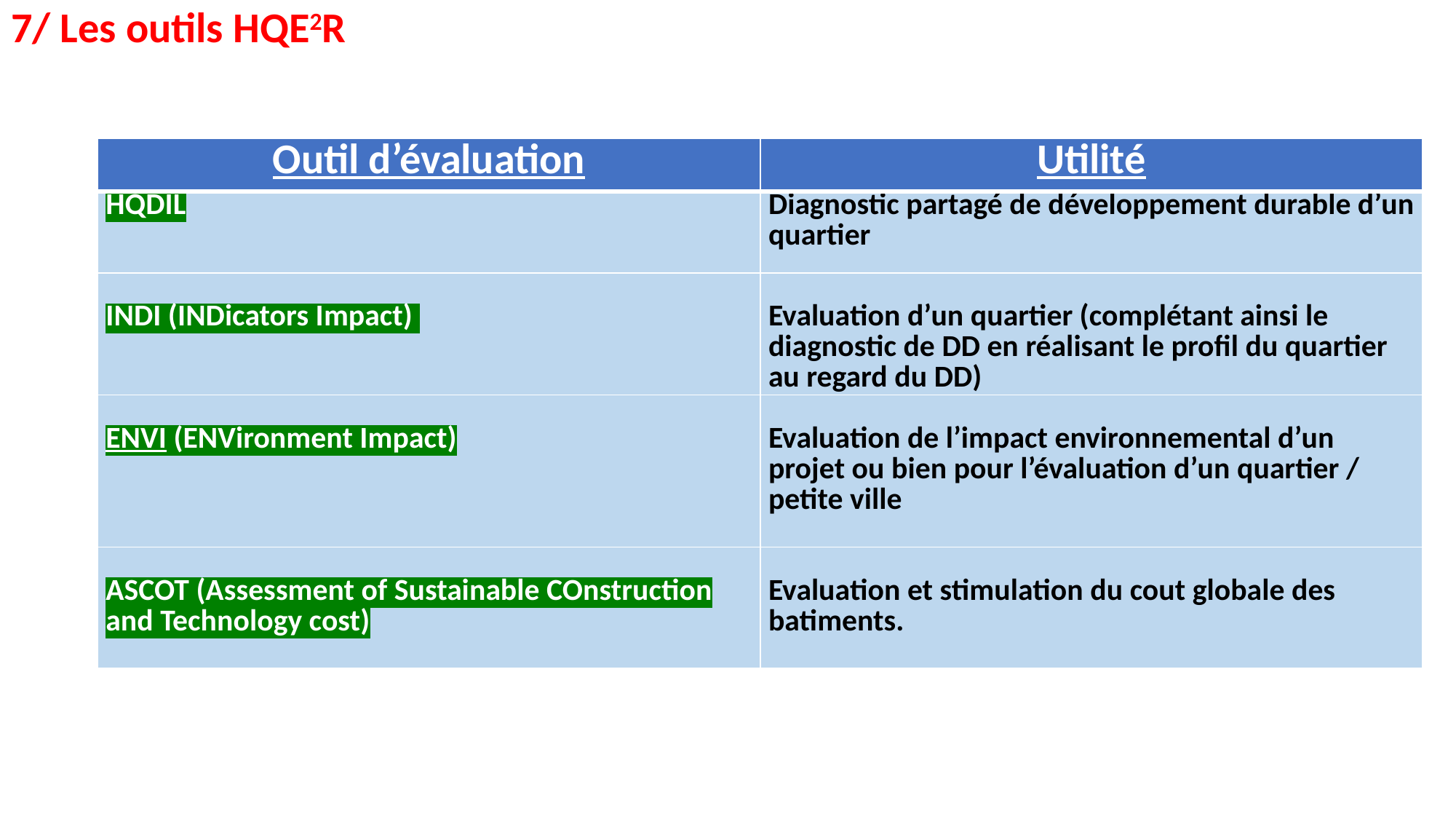

7/ Les outils HQE2R
| Outil d’évaluation | Utilité |
| --- | --- |
| HQDIL | Diagnostic partagé de développement durable d’un quartier |
| INDI (INDicators Impact) | Evaluation d’un quartier (complétant ainsi le diagnostic de DD en réalisant le profil du quartier au regard du DD) |
| ENVI (ENVironment Impact) | Evaluation de l’impact environnemental d’un projet ou bien pour l’évaluation d’un quartier / petite ville |
| ASCOT (Assessment of Sustainable COnstruction and Technology cost) | Evaluation et stimulation du cout globale des batiments. |